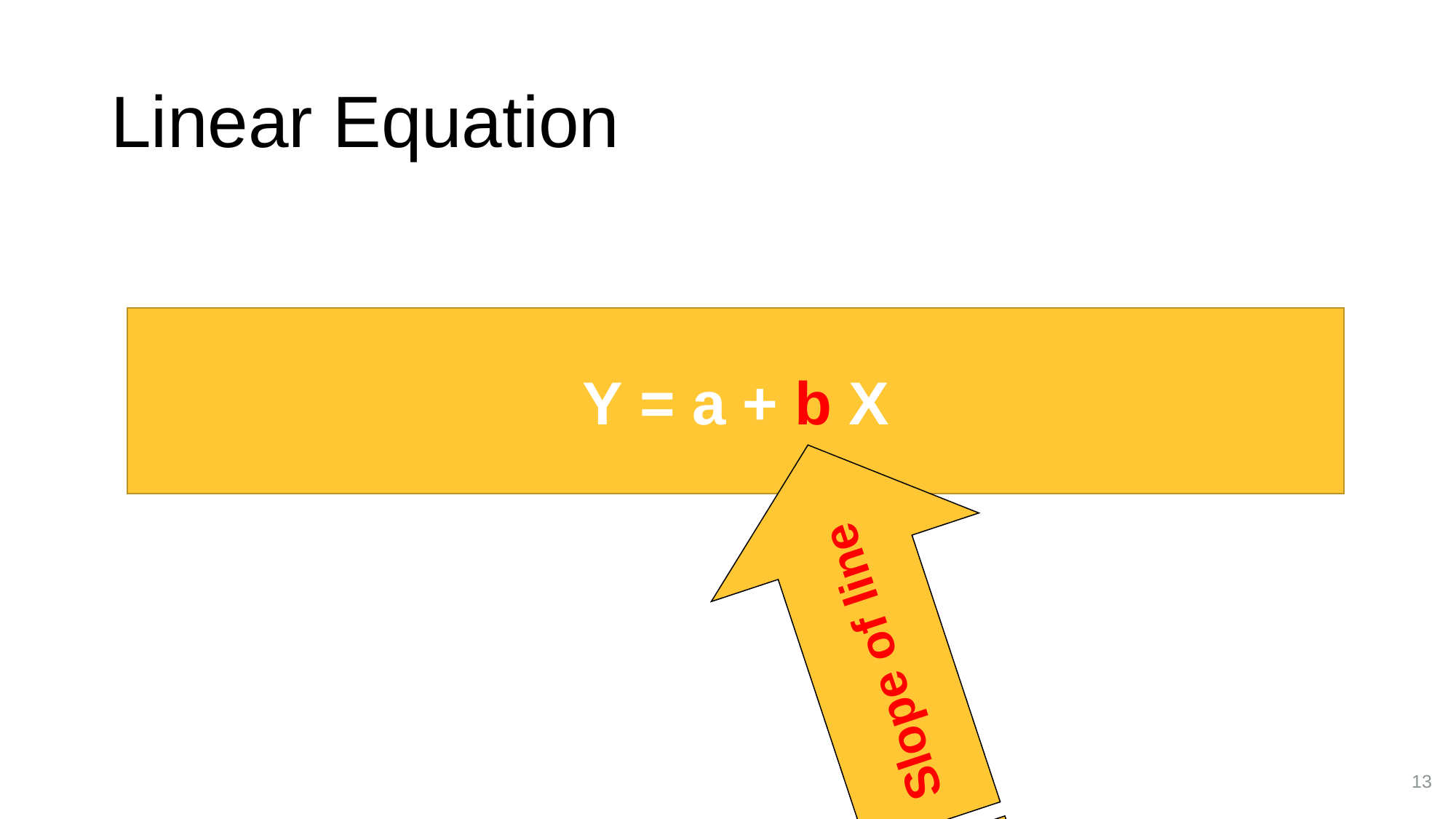

# Linear Equation
Y = a + b X
Slope of line
13